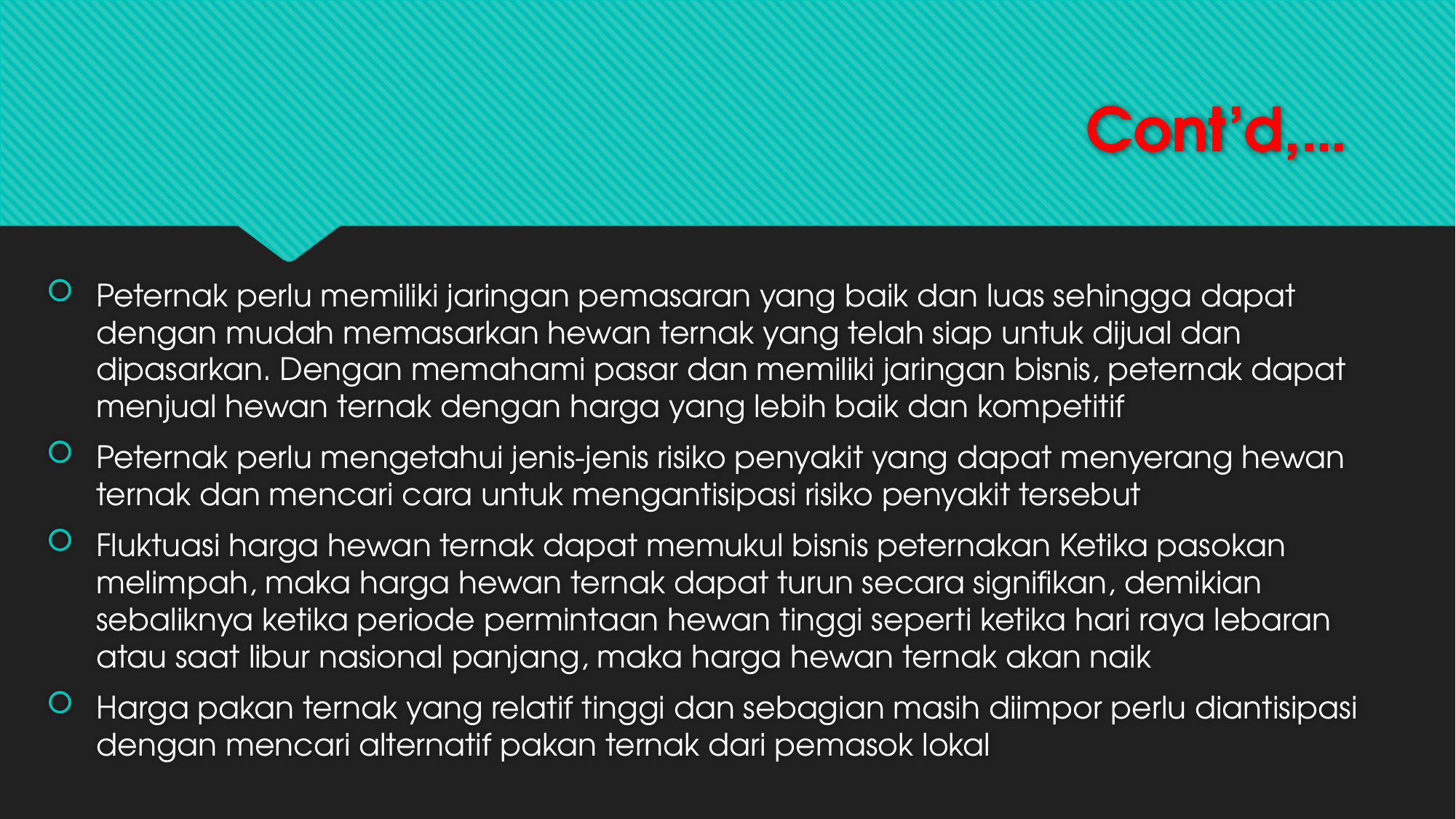

# Cont’d,…
Peternak perlu memiliki jaringan pemasaran yang baik dan luas sehingga dapat dengan mudah memasarkan hewan ternak yang telah siap untuk dijual dan dipasarkan. Dengan memahami pasar dan memiliki jaringan bisnis, peternak dapat menjual hewan ternak dengan harga yang lebih baik dan kompetitif
Peternak perlu mengetahui jenis-jenis risiko penyakit yang dapat menyerang hewan ternak dan mencari cara untuk mengantisipasi risiko penyakit tersebut
Fluktuasi harga hewan ternak dapat memukul bisnis peternakan Ketika pasokan melimpah, maka harga hewan ternak dapat turun secara signifikan, demikian sebaliknya ketika periode permintaan hewan tinggi seperti ketika hari raya lebaran atau saat libur nasional panjang, maka harga hewan ternak akan naik
Harga pakan ternak yang relatif tinggi dan sebagian masih diimpor perlu diantisipasi dengan mencari alternatif pakan ternak dari pemasok lokal